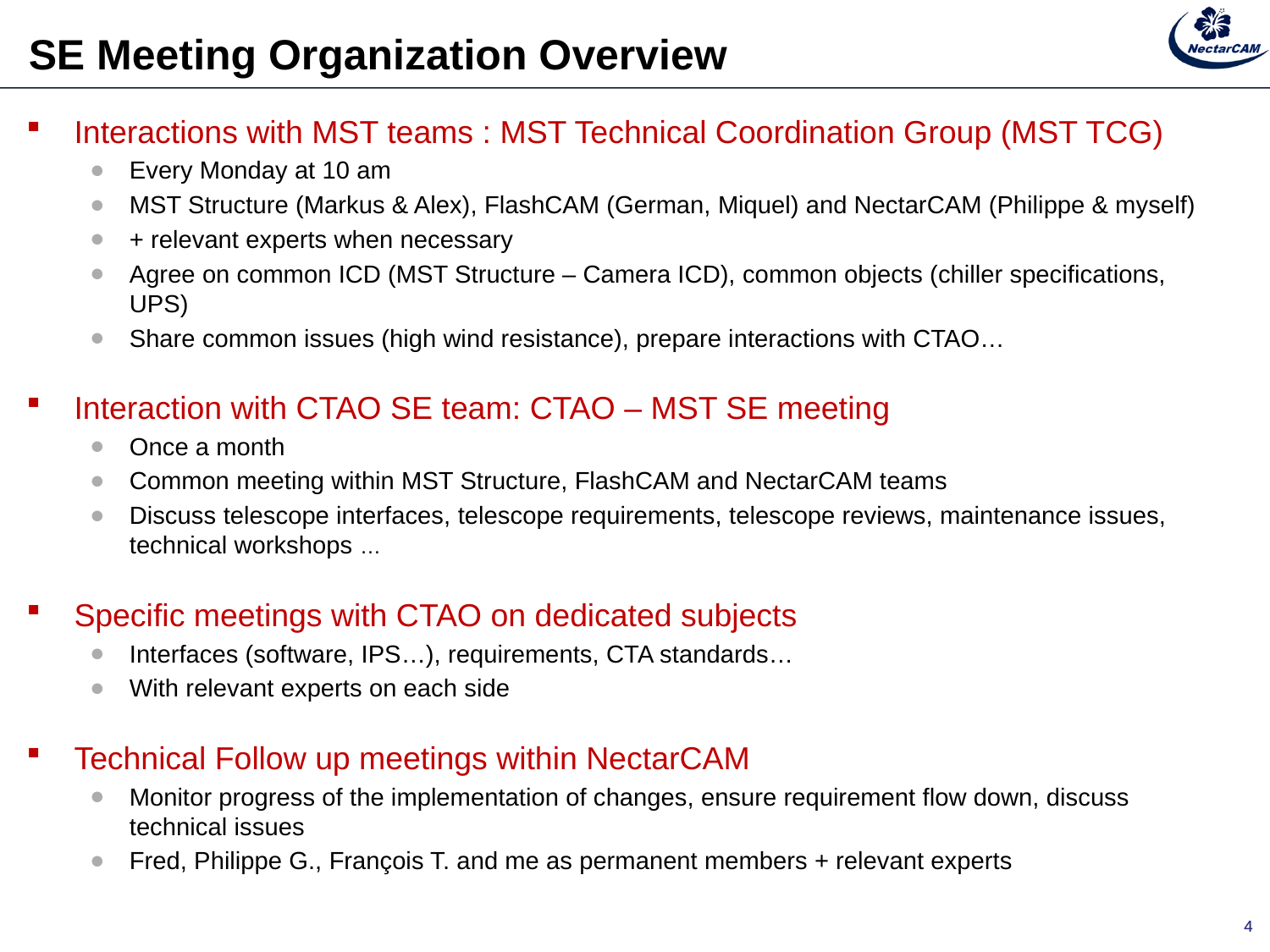

# SE Meeting Organization Overview
Interactions with MST teams : MST Technical Coordination Group (MST TCG)
Every Monday at 10 am
MST Structure (Markus & Alex), FlashCAM (German, Miquel) and NectarCAM (Philippe & myself)
+ relevant experts when necessary
Agree on common ICD (MST Structure – Camera ICD), common objects (chiller specifications, UPS)
Share common issues (high wind resistance), prepare interactions with CTAO…

Interaction with CTAO SE team: CTAO – MST SE meeting
Once a month
Common meeting within MST Structure, FlashCAM and NectarCAM teams
Discuss telescope interfaces, telescope requirements, telescope reviews, maintenance issues, technical workshops …

Specific meetings with CTAO on dedicated subjects
Interfaces (software, IPS…), requirements, CTA standards…
With relevant experts on each side

Technical Follow up meetings within NectarCAM
Monitor progress of the implementation of changes, ensure requirement flow down, discuss technical issues
Fred, Philippe G., François T. and me as permanent members + relevant experts